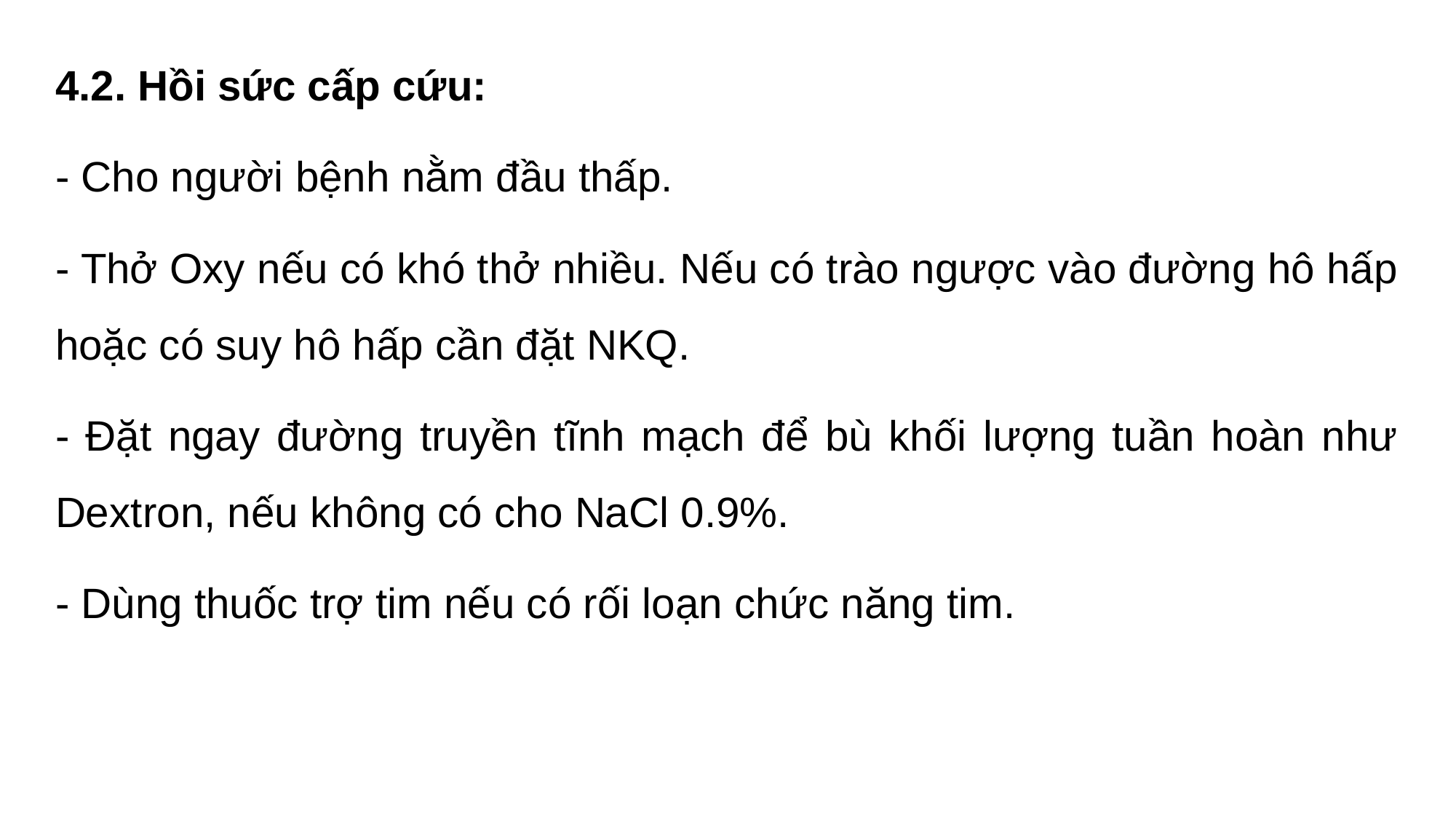

4.2. Hồi sức cấp cứu:
- Cho người bệnh nằm đầu thấp.
- Thở Oxy nếu có khó thở nhiều. Nếu có trào ngược vào đường hô hấp hoặc có suy hô hấp cần đặt NKQ.
- Đặt ngay đường truyền tĩnh mạch để bù khối lượng tuần hoàn như Dextron, nếu không có cho NaCl 0.9%.
- Dùng thuốc trợ tim nếu có rối loạn chức năng tim.